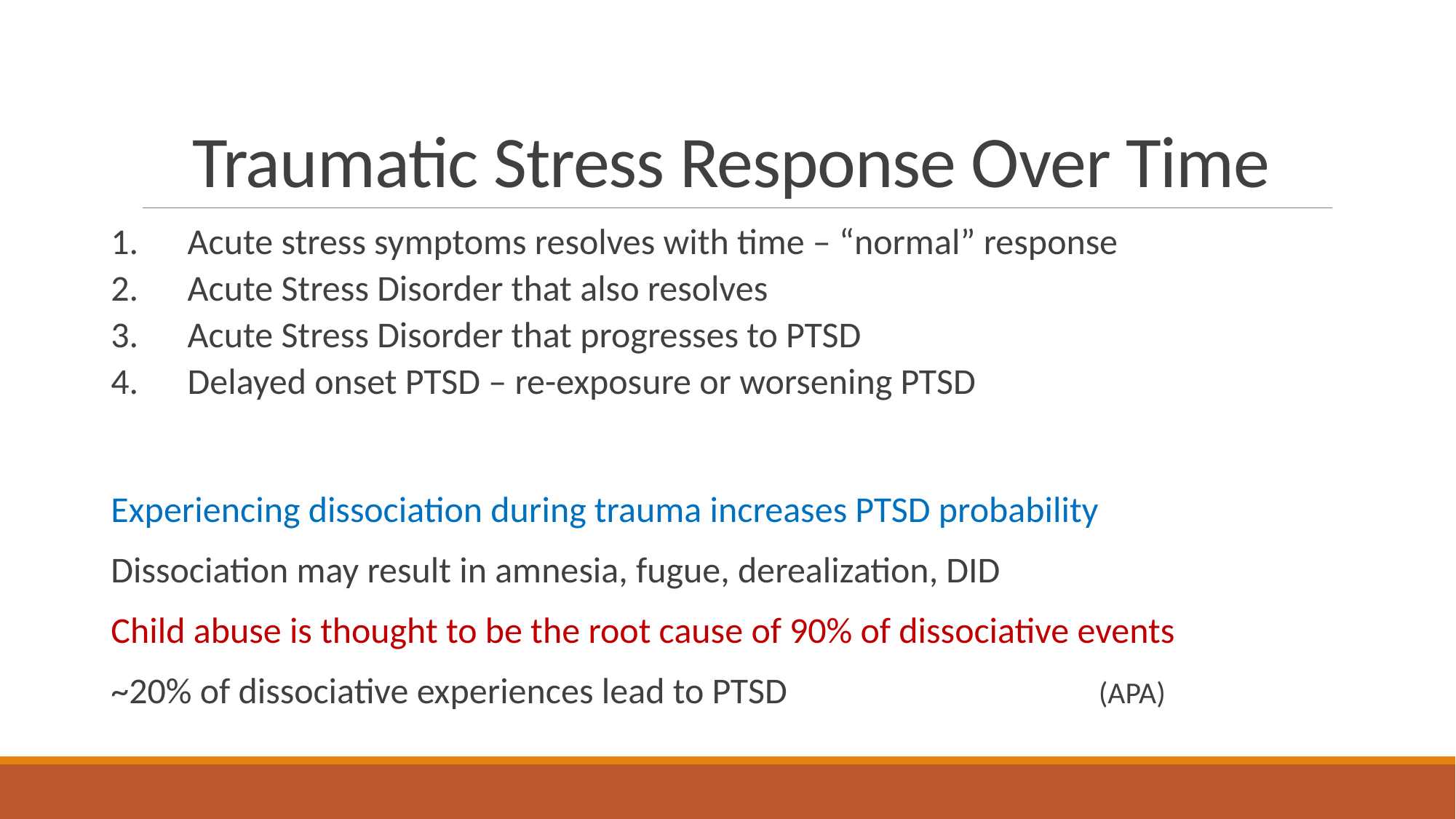

# Traumatic Stress Response Over Time
1.      Acute stress symptoms resolves with time – “normal” response
2.      Acute Stress Disorder that also resolves
3.      Acute Stress Disorder that progresses to PTSD
4.      Delayed onset PTSD – re-exposure or worsening PTSD

Experiencing dissociation during trauma increases PTSD probability
Dissociation may result in amnesia, fugue, derealization, DID
Child abuse is thought to be the root cause of 90% of dissociative events
~20% of dissociative experiences lead to PTSD                                      (APA)